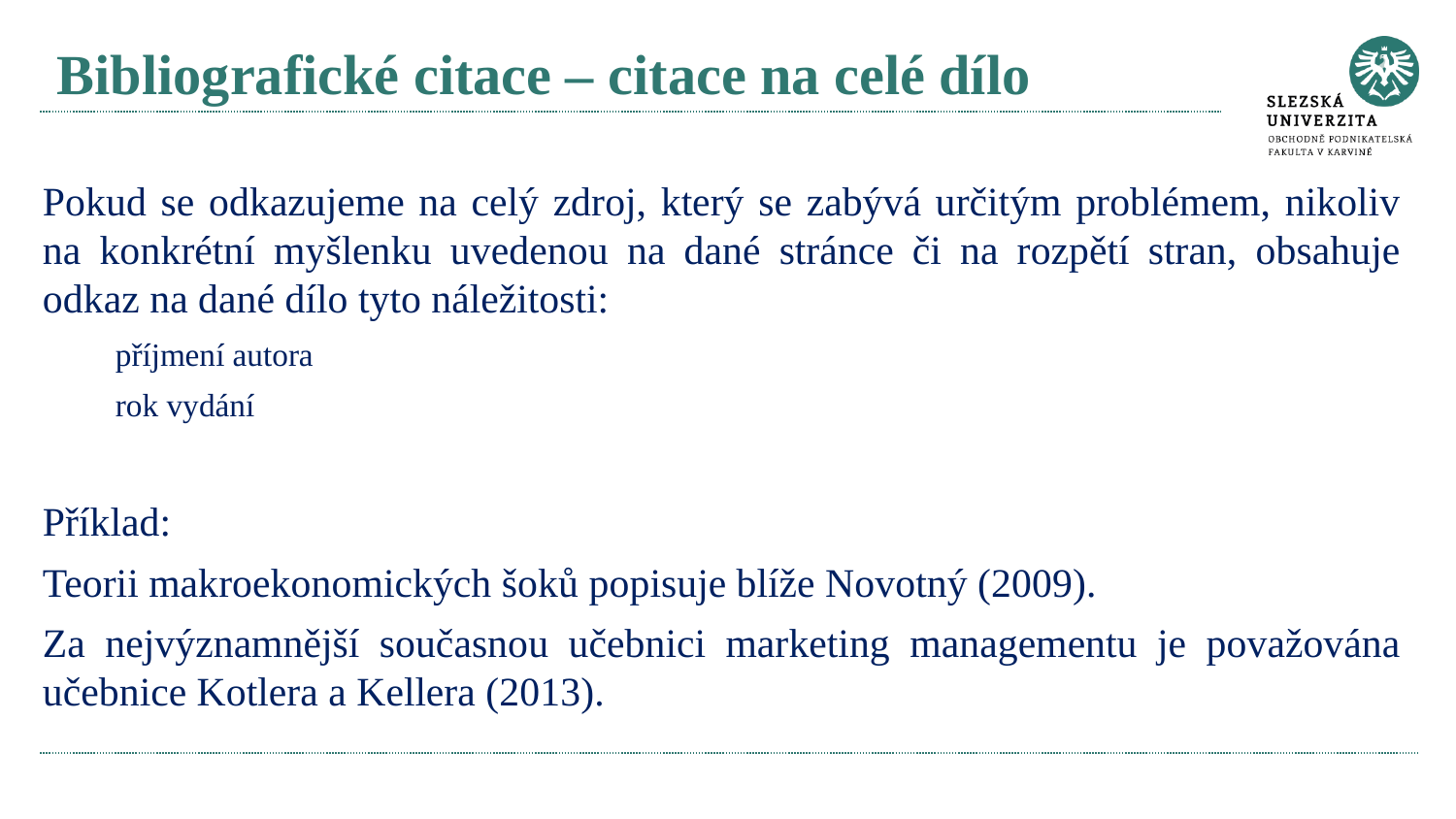

# Bibliografické citace – citace na celé dílo
Pokud se odkazujeme na celý zdroj, který se zabývá určitým problémem, nikoliv na konkrétní myšlenku uvedenou na dané stránce či na rozpětí stran, obsahuje odkaz na dané dílo tyto náležitosti:
příjmení autora
rok vydání

Příklad:
Teorii makroekonomických šoků popisuje blíže Novotný (2009).
Za nejvýznamnější současnou učebnici marketing managementu je považována učebnice Kotlera a Kellera (2013).